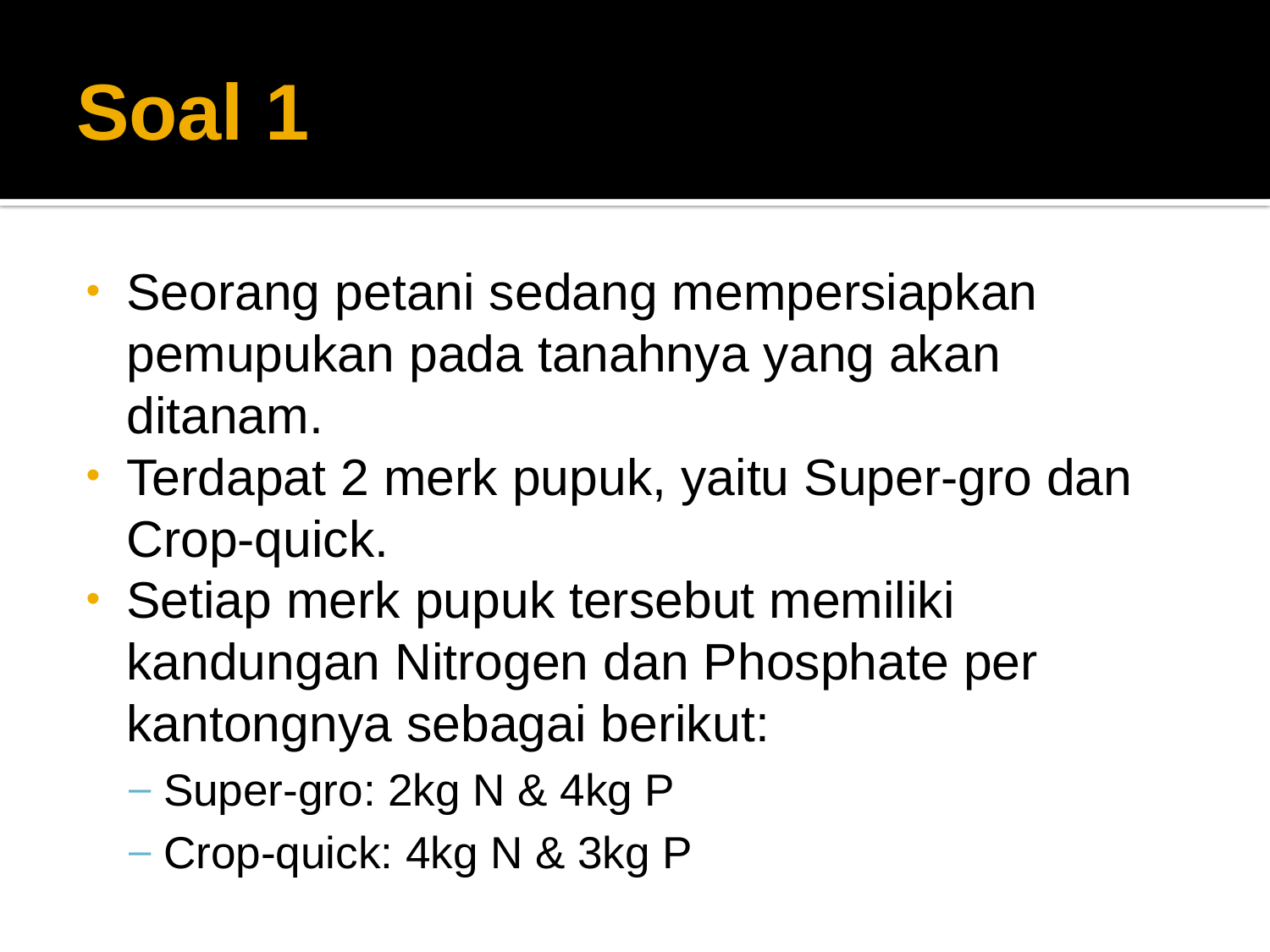

# Soal 1
Seorang petani sedang mempersiapkan pemupukan pada tanahnya yang akan ditanam.
Terdapat 2 merk pupuk, yaitu Super-gro dan Crop-quick.
Setiap merk pupuk tersebut memiliki kandungan Nitrogen dan Phosphate per kantongnya sebagai berikut:
Super-gro: 2kg N & 4kg P
Crop-quick: 4kg N & 3kg P